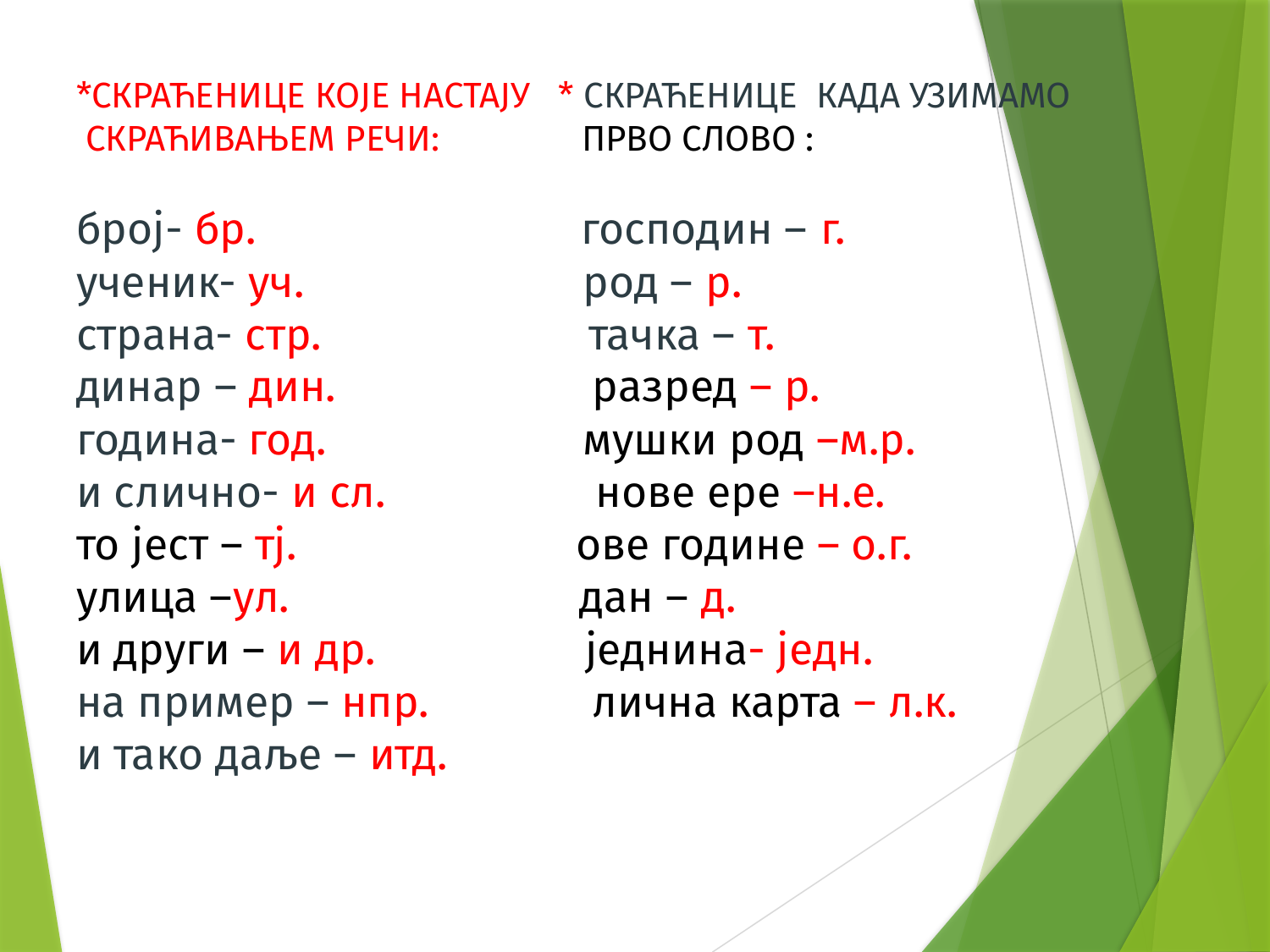

# *СКРАЋЕНИЦЕ КОЈЕ НАСТАЈУ   * СКРАЋЕНИЦЕ  КАДА УЗИМАМО СКРАЋИВАЊЕМ РЕЧИ:               ПРВО СЛОВО : број- бр.                            господин – г. ученик- уч.                        род – р. страна- стр.                       тачка – т. динар – дин.                      разред – р. година- год.                      мушки род –м.р. и слично- и сл.                  нове ере –н.е. то јест – тј.                        ове године – о.г. улица –ул.                         дан – д. и други – и др.                  једнина- једн. на пример – нпр.              лична карта – л.к. и тако даље – итд.